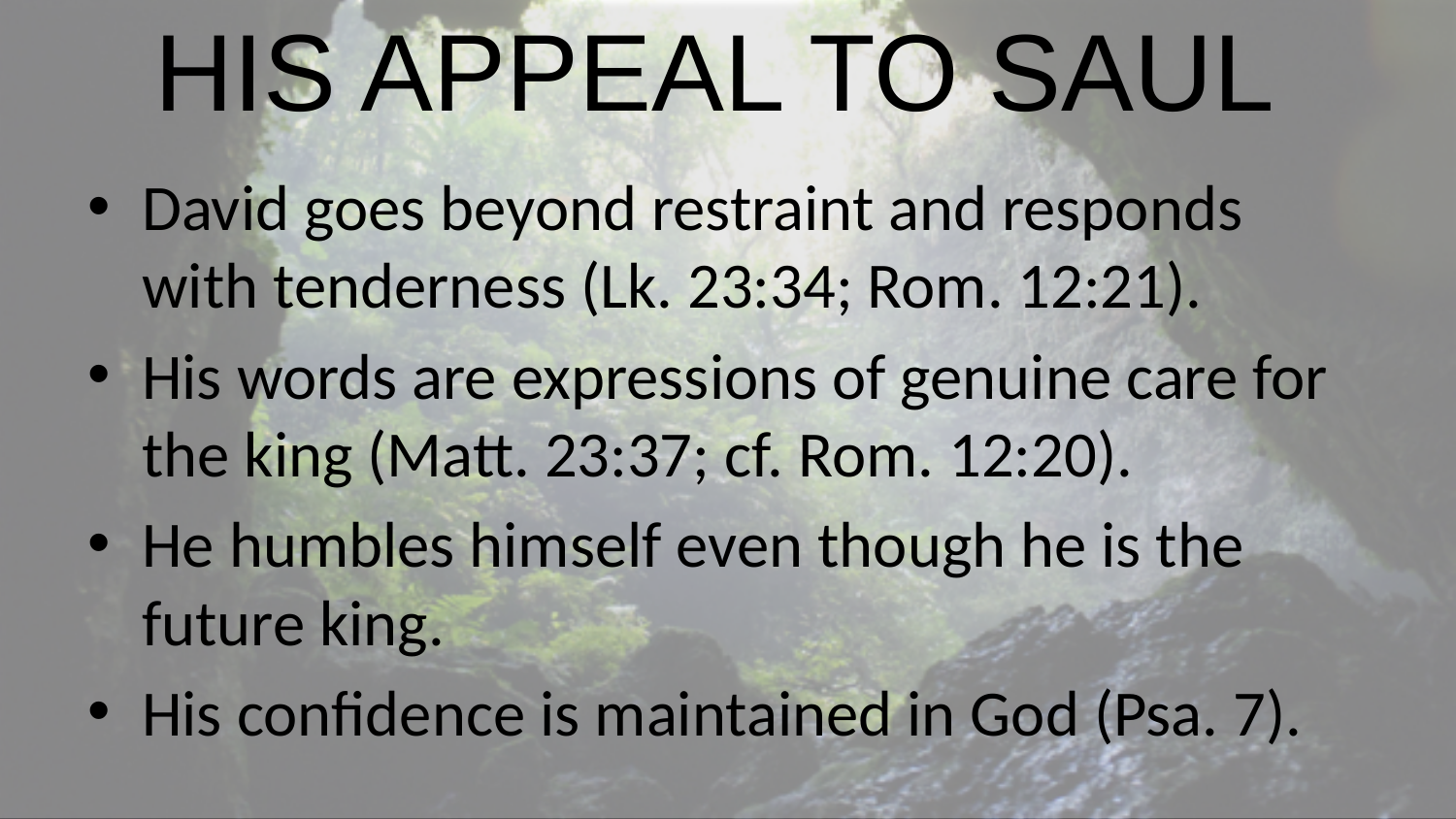

# His Appeal to Saul
David goes beyond restraint and responds with tenderness (Lk. 23:34; Rom. 12:21).
His words are expressions of genuine care for the king (Matt. 23:37; cf. Rom. 12:20).
He humbles himself even though he is the future king.
His confidence is maintained in God (Psa. 7).